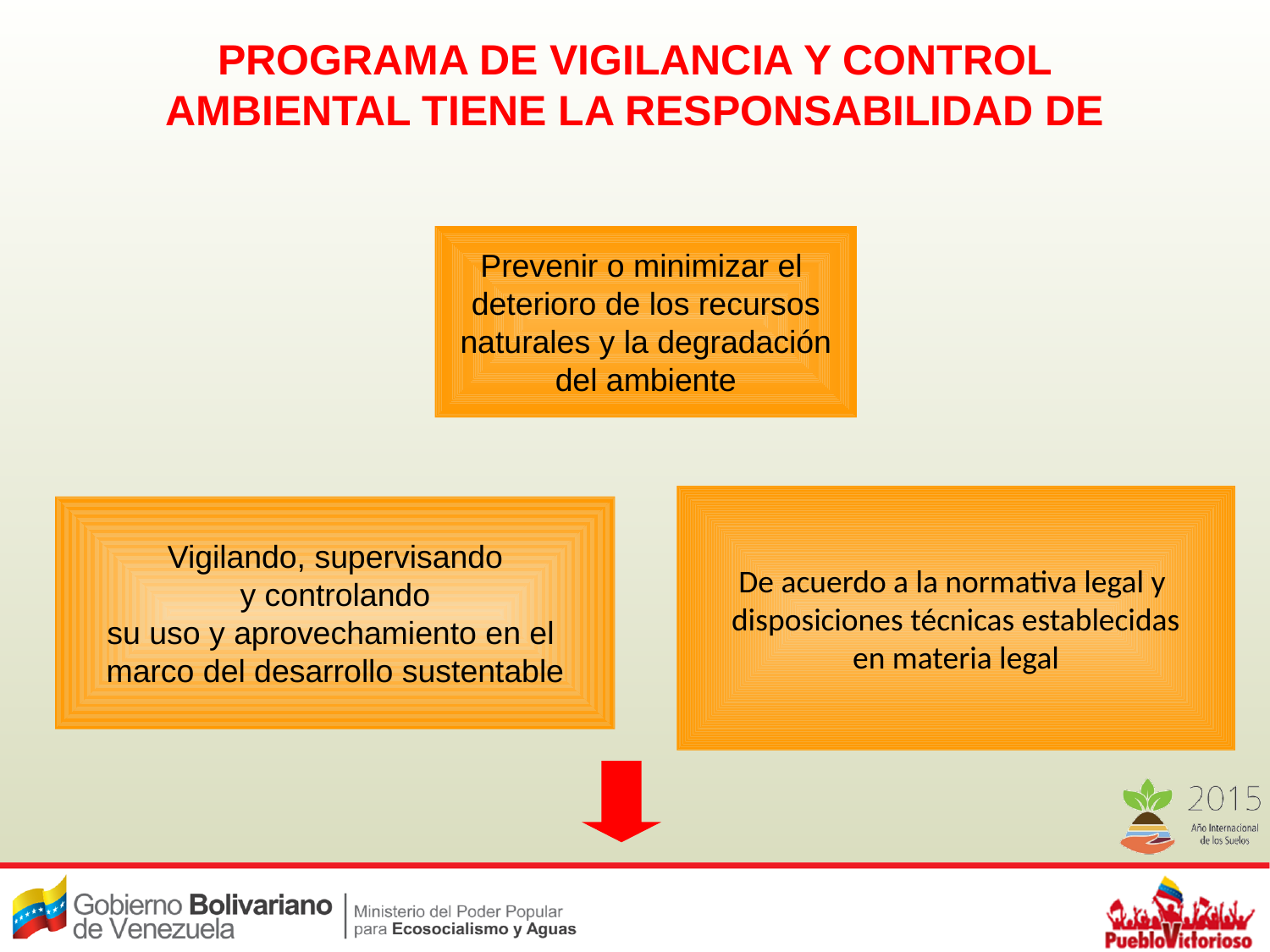

PROGRAMA DE VIGILANCIA Y CONTROL AMBIENTAL TIENE LA RESPONSABILIDAD DE
Prevenir o minimizar el
deterioro de los recursos
naturales y la degradación
del ambiente
De acuerdo a la normativa legal y
disposiciones técnicas establecidas
en materia legal
Vigilando, supervisando
y controlando
su uso y aprovechamiento en el
marco del desarrollo sustentable